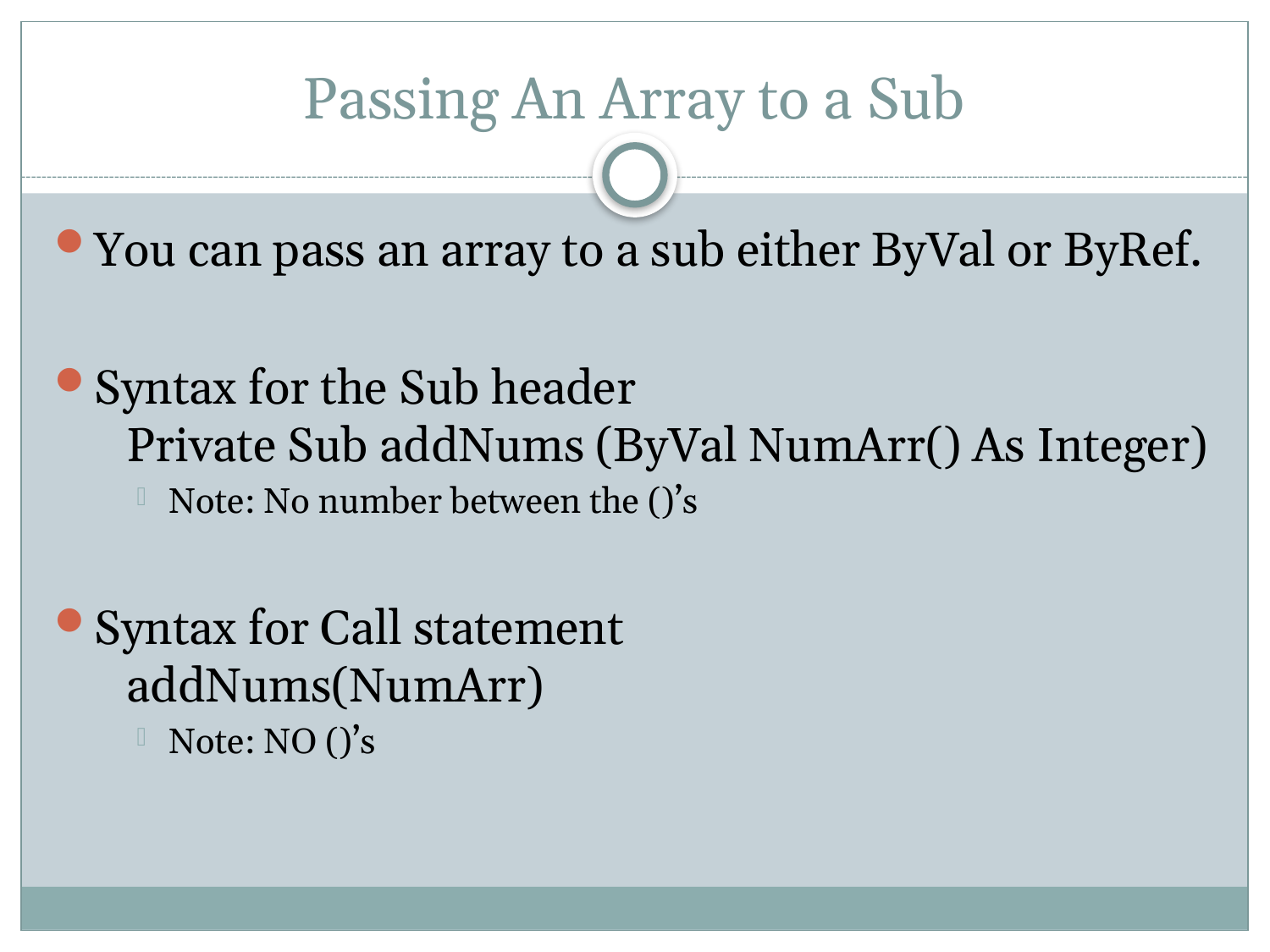

# Passing An Array to a Sub
You can pass an array to a sub either ByVal or ByRef.

Syntax for the Sub header
   Private Sub addNums (ByVal NumArr() As Integer)
Note: No number between the ()’s

Syntax for Call statement
   addNums(NumArr)
Note: NO ()’s